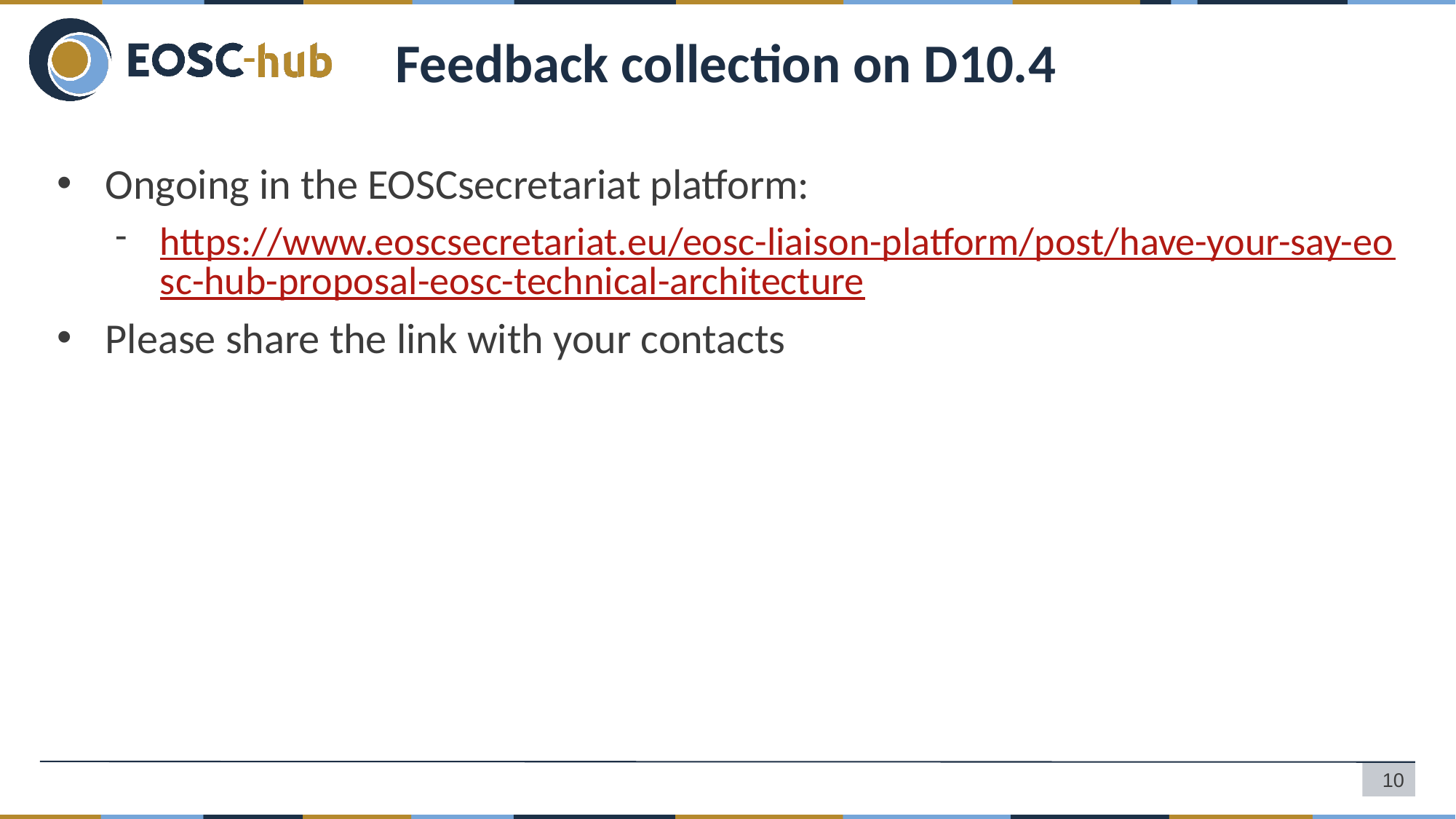

# Feedback collection on D10.4
Ongoing in the EOSCsecretariat platform:
https://www.eoscsecretariat.eu/eosc-liaison-platform/post/have-your-say-eosc-hub-proposal-eosc-technical-architecture
Please share the link with your contacts
10